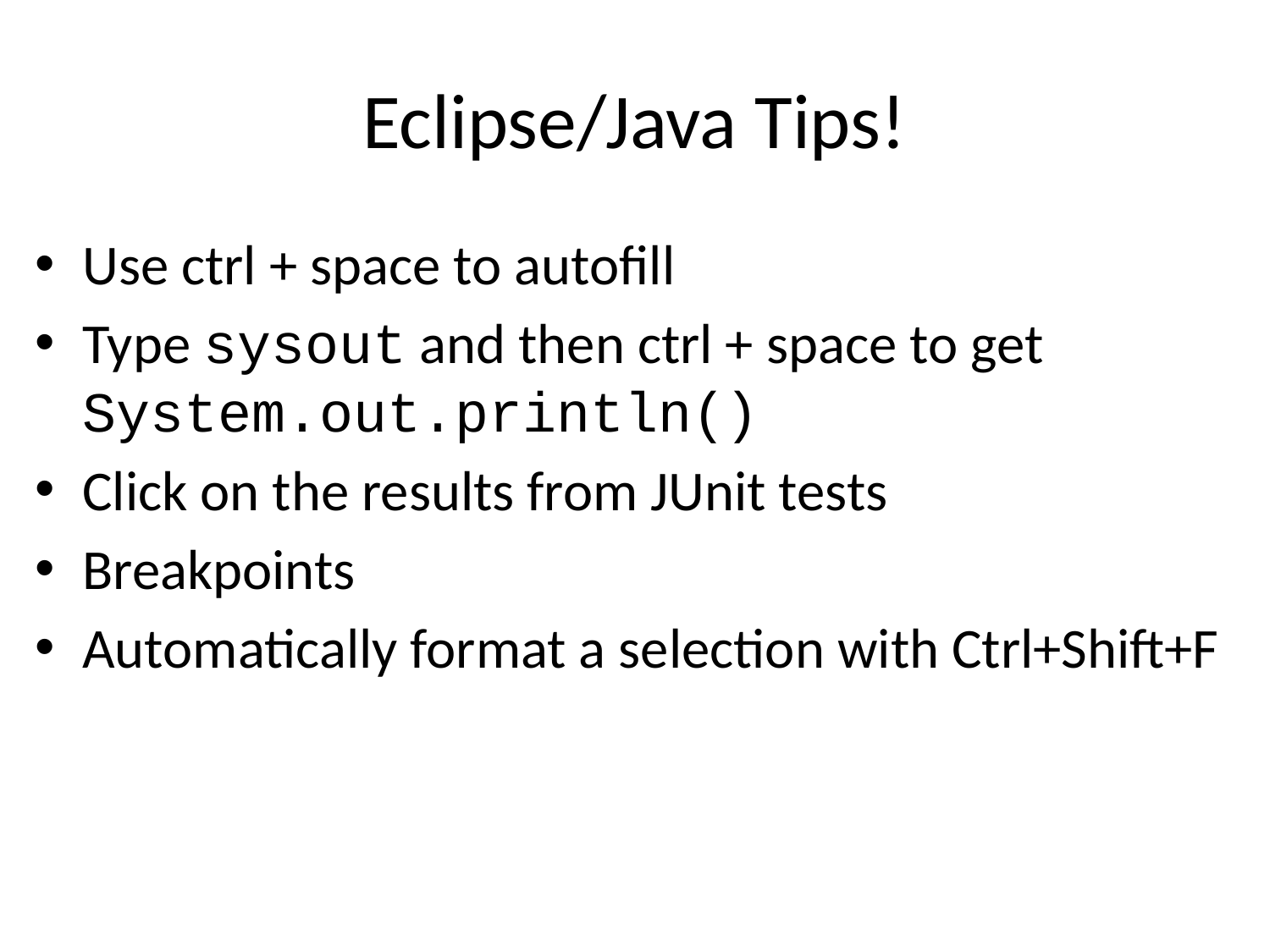

# Eclipse/Java Tips!
Use ctrl + space to autofill
Type sysout and then ctrl + space to get System.out.println()
Click on the results from JUnit tests
Breakpoints
Automatically format a selection with Ctrl+Shift+F